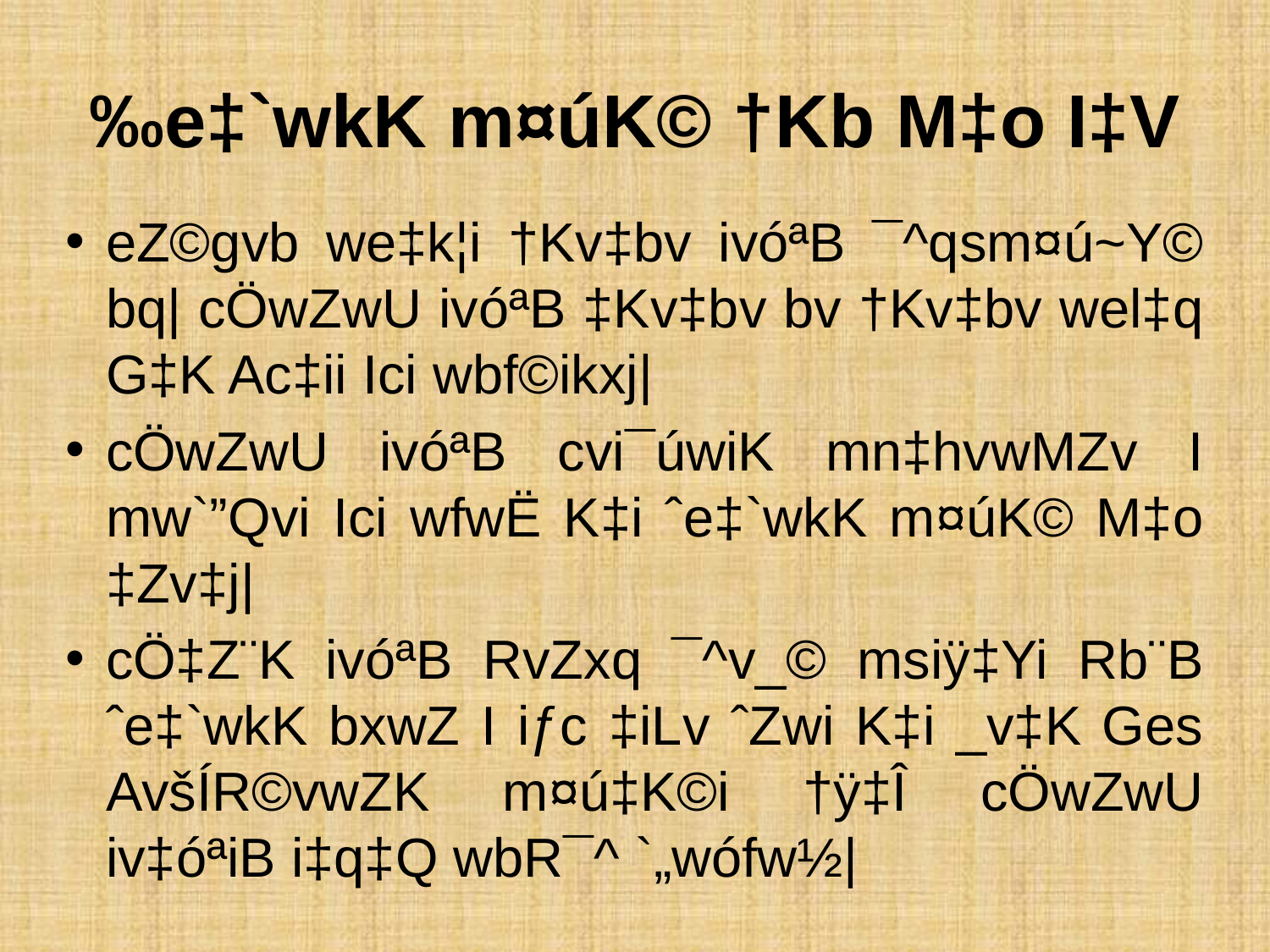

# ‰e‡`wkK m¤úK© †Kb M‡o I‡V
eZ©gvb we‡k¦i †Kv‡bv ivóªB ¯^qsm¤ú~Y© bq| cÖwZwU ivóªB ‡Kv‡bv bv †Kv‡bv wel‡q G‡K Ac‡ii Ici wbf©ikxj|
cÖwZwU ivóªB cvi¯úwiK mn‡hvwMZv I mw`”Qvi Ici wfwË K‡i ˆe‡`wkK m¤úK© M‡o ‡Zv‡j|
cÖ‡Z¨K ivóªB RvZxq ¯^v_© msiÿ‡Yi Rb¨B ˆe‡`wkK bxwZ I iƒc ‡iLv ˆZwi K‡i _v‡K Ges AvšÍR©vwZK m¤ú‡K©i †ÿ‡Î cÖwZwU iv‡óªiB i‡q‡Q wbR¯^ `„wófw½|